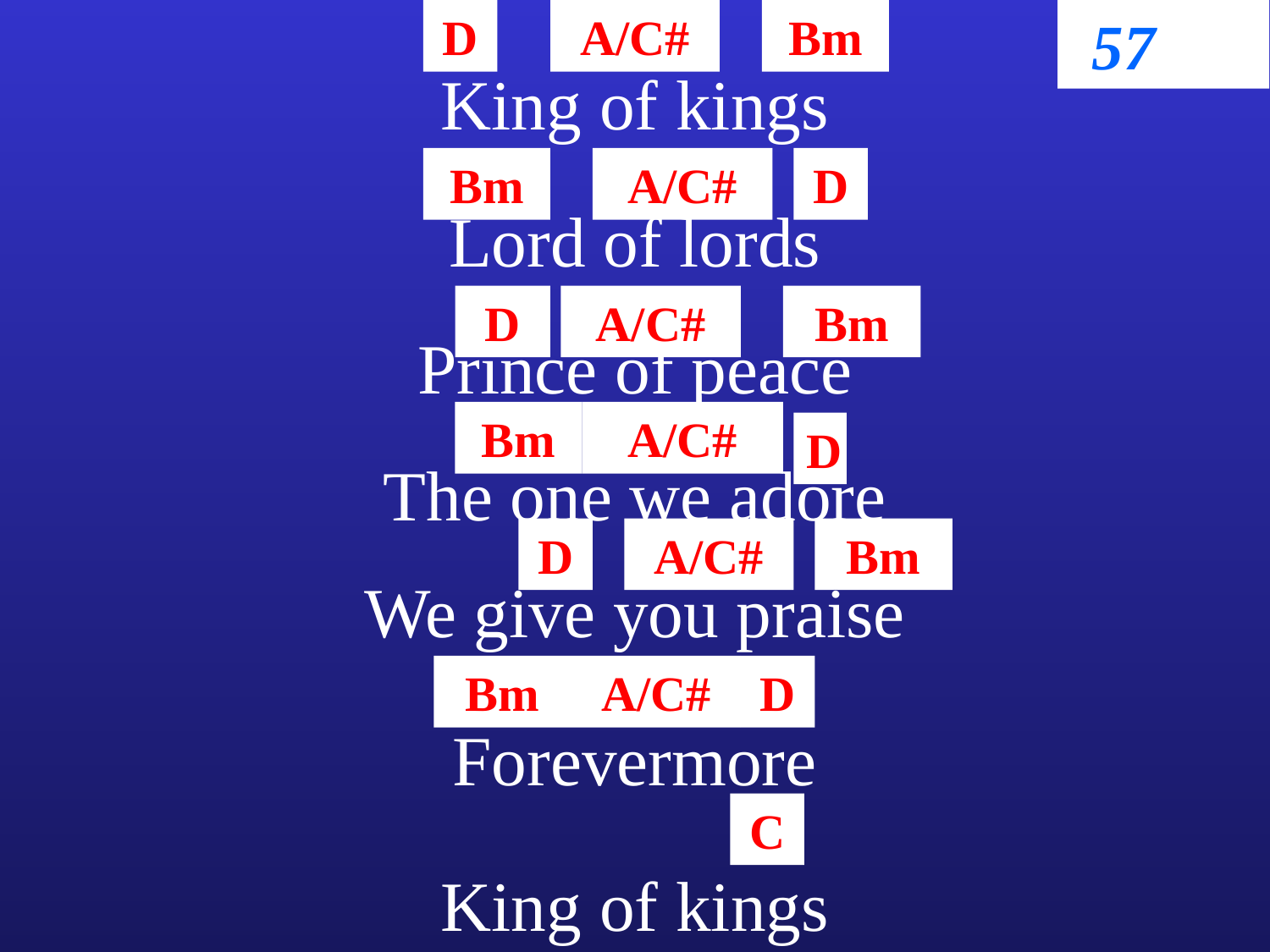

D
A/C#
Bm
57
King of kings
Bm
A/C#
D
Lord of lords
D
A/C#
Bm
Prince of peace
Bm
A/C#
D
The one we adore
D
A/C#
Bm
We give you praise
Bm
A/C#
D
Forevermore
C
King of kings